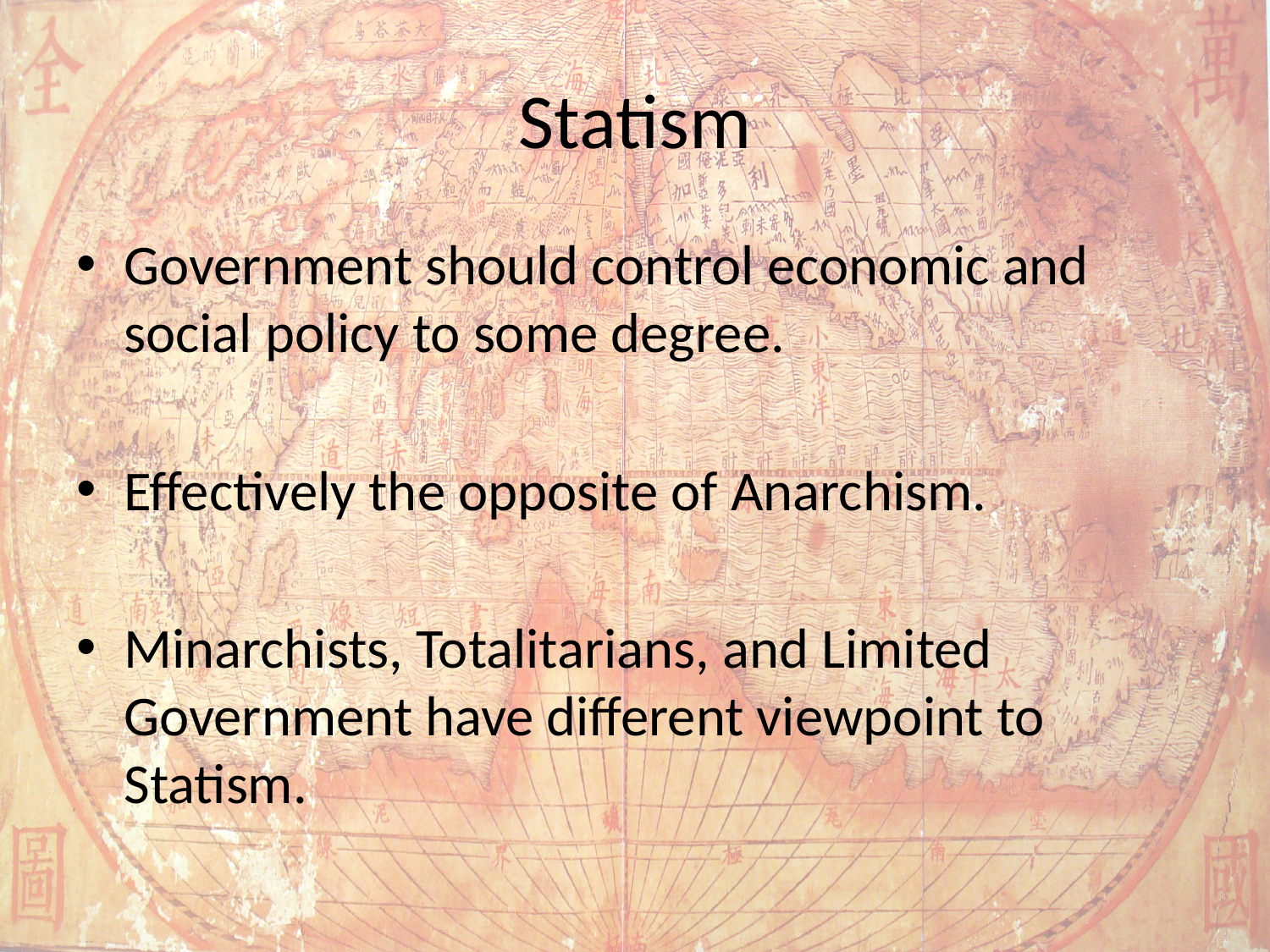

# Statism
Government should control economic and social policy to some degree.

Effectively the opposite of Anarchism.

Minarchists, Totalitarians, and Limited Government have different viewpoint to Statism.